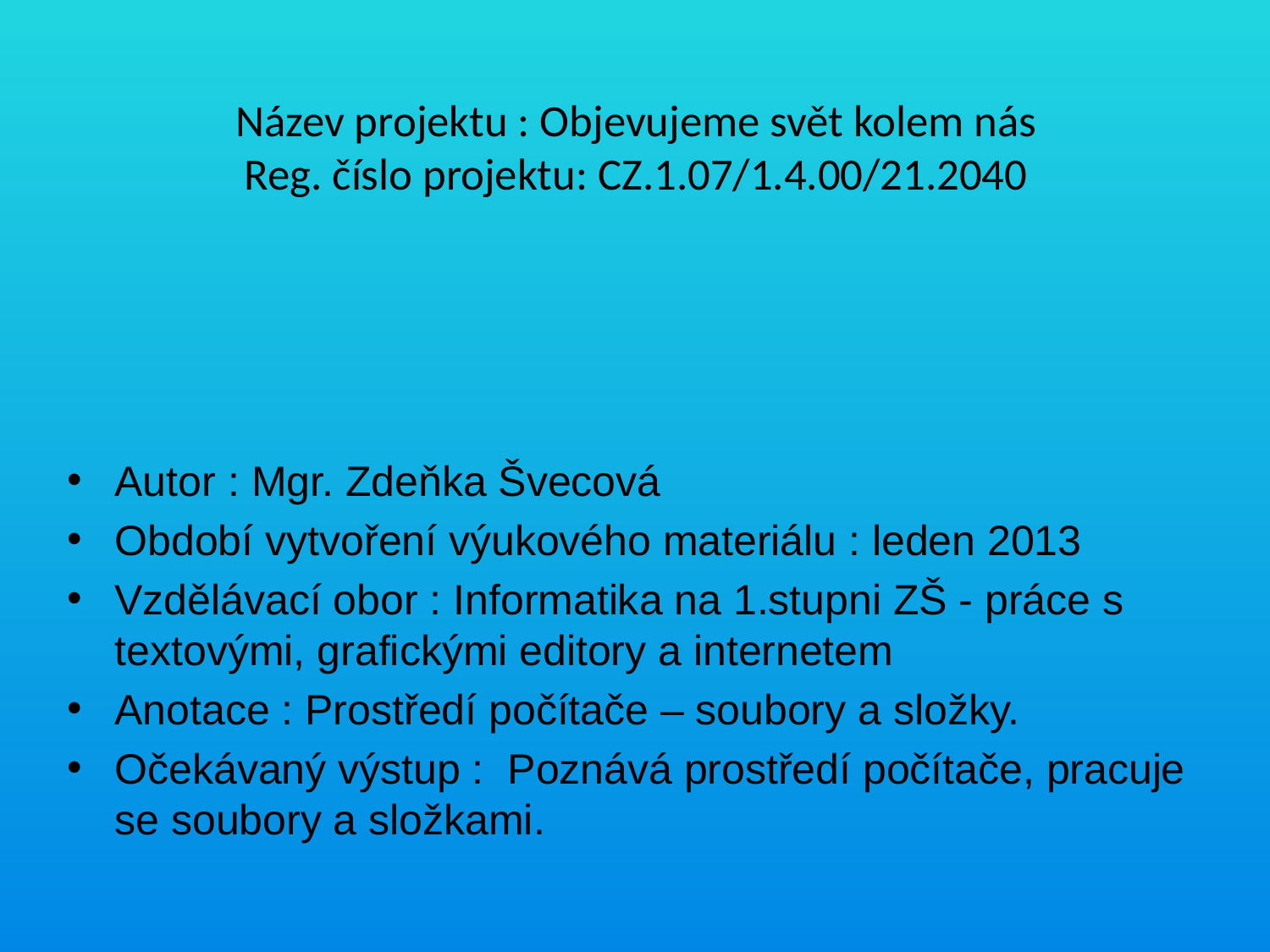

Název projektu : Objevujeme svět kolem nás
Reg. číslo projektu: CZ.1.07/1.4.00/21.2040

Autor : Mgr. Zdeňka Švecová
Období vytvoření výukového materiálu : leden 2013
Vzdělávací obor : Informatika na 1.stupni ZŠ - práce s textovými, grafickými editory a internetem
Anotace : Prostředí počítače – soubory a složky.
Očekávaný výstup :  Poznává prostředí počítače, pracuje se soubory a složkami.